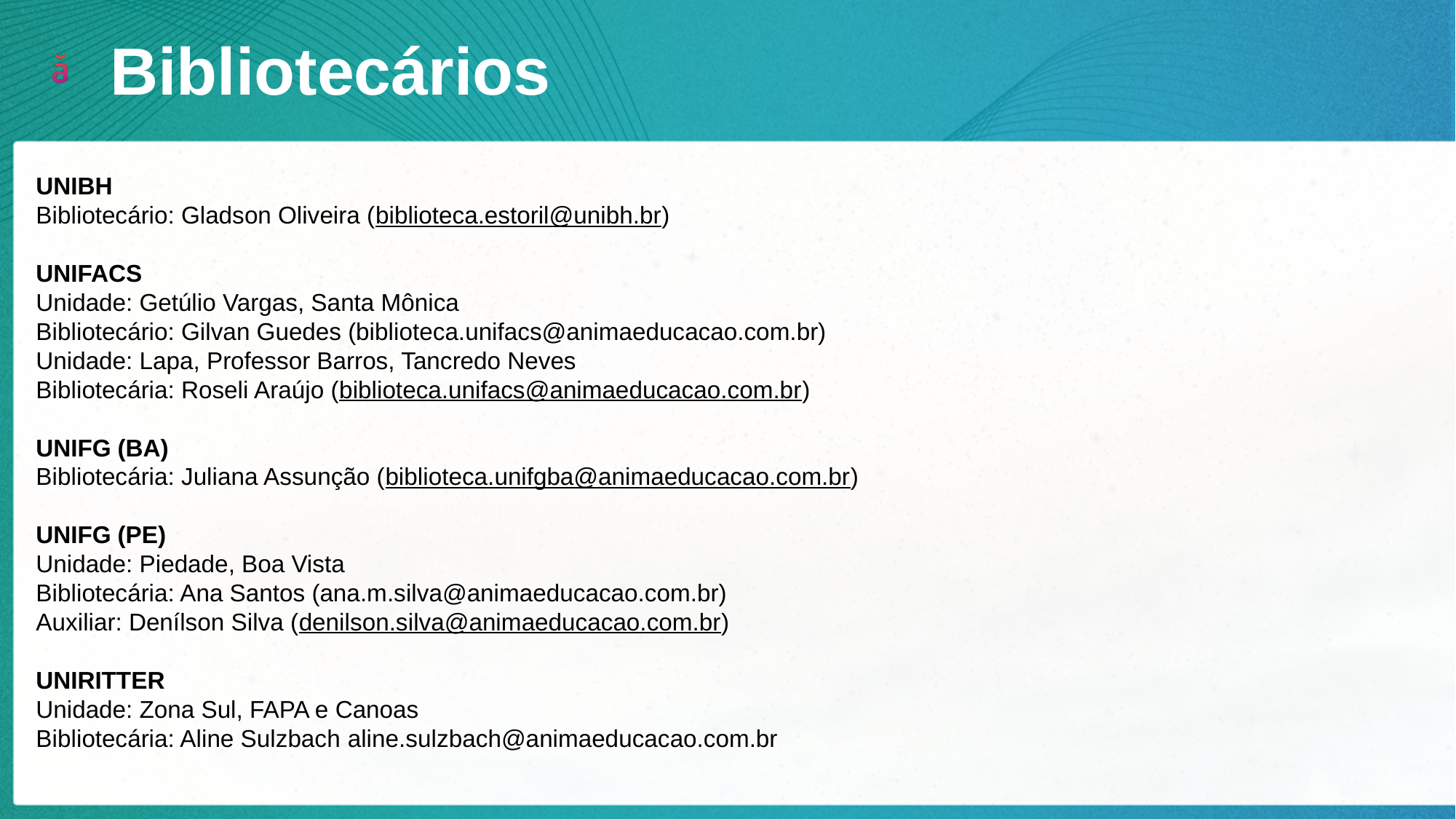

Bibliotecários

UNIBH
Bibliotecário: Gladson Oliveira (biblioteca.estoril@unibh.br)

UNIFACS
Unidade: Getúlio Vargas, Santa Mônica
Bibliotecário: Gilvan Guedes (biblioteca.unifacs@animaeducacao.com.br)
Unidade: Lapa, Professor Barros, Tancredo Neves
Bibliotecária: Roseli Araújo (biblioteca.unifacs@animaeducacao.com.br)

UNIFG (BA)
Bibliotecária: Juliana Assunção (biblioteca.unifgba@animaeducacao.com.br)

UNIFG (PE)
Unidade: Piedade, Boa Vista
Bibliotecária: Ana Santos (ana.m.silva@animaeducacao.com.br)
Auxiliar: Denílson Silva (denilson.silva@animaeducacao.com.br)

UNIRITTER
Unidade: Zona Sul, FAPA e Canoas
Bibliotecária: Aline Sulzbach aline.sulzbach@animaeducacao.com.br